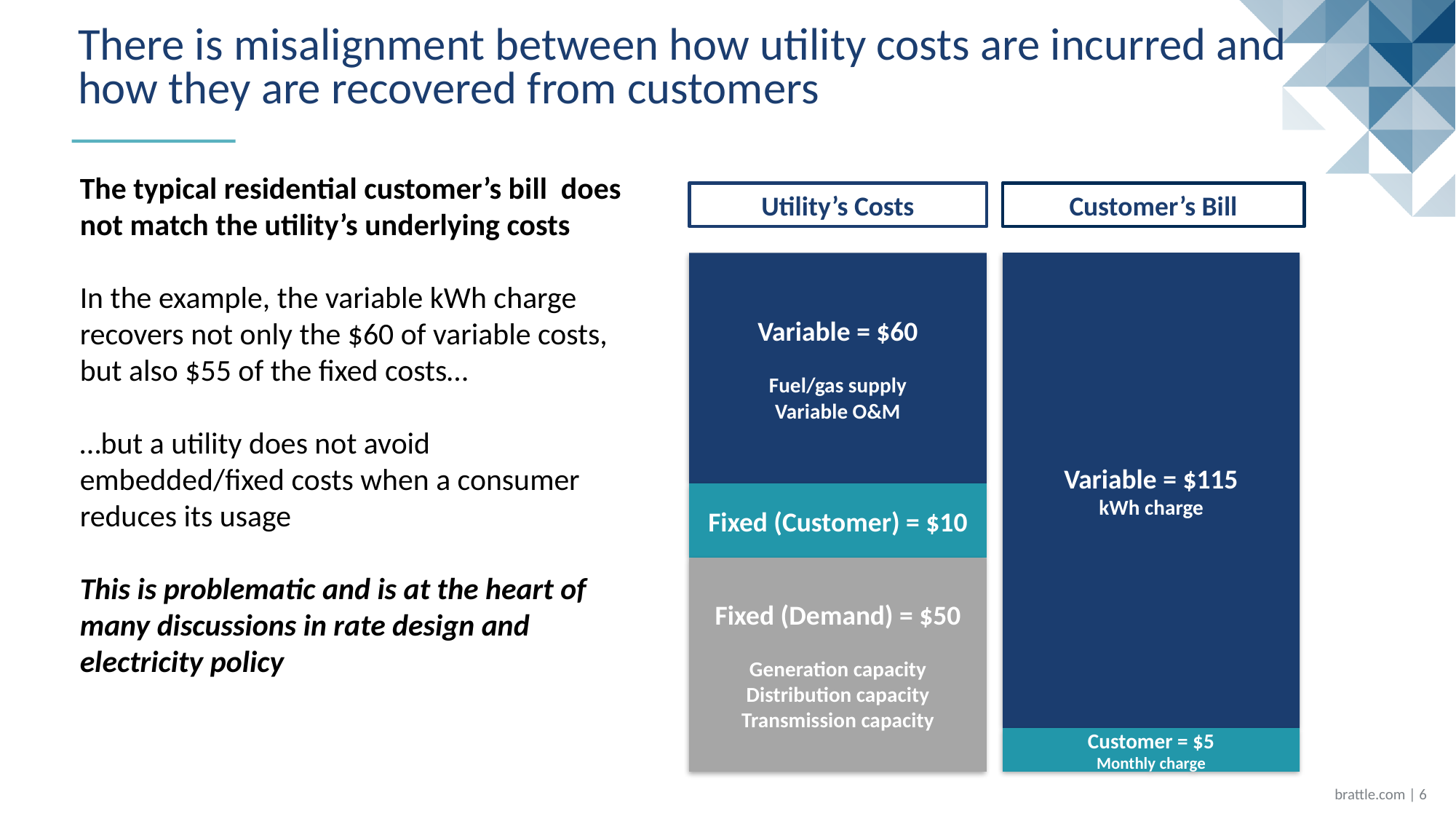

# There is misalignment between how utility costs are incurred and how they are recovered from customers
The typical residential customer’s bill  does not match the utility’s underlying costs

In the example, the variable kWh charge recovers not only the $60 of variable costs, but also $55 of the fixed costs…

…but a utility does not avoid embedded/fixed costs when a consumer reduces its usage

This is problematic and is at the heart of many discussions in rate design and electricity policy

Utility’s Costs
Customer’s Bill
Variable = $60

Fuel/gas supply
Variable O&M
Variable = $115
kWh charge
Fixed (Customer) = $10
Fixed (Demand) = $50

Generation capacity
Distribution capacity
Transmission capacity
Customer = $5
Monthly charge
brattle.com | 6